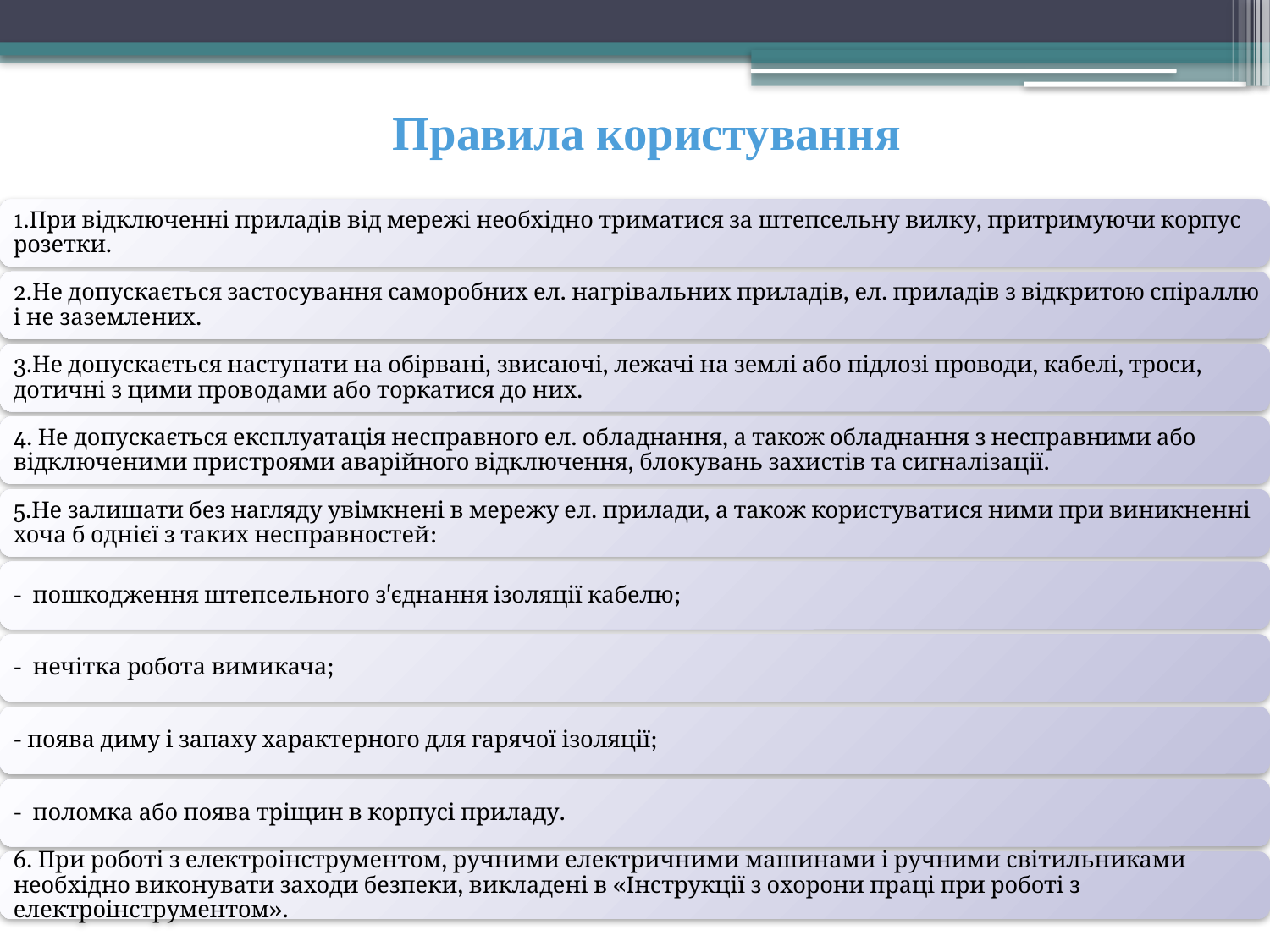

# Правила користування
1.При відключенні приладів від мережі необхідно триматися за штепсельну вилку, притримуючи корпус розетки.
2.Не допускається застосування саморобних ел. нагрівальних приладів, ел. приладів з відкритою спіраллю і не заземлених.
3.Не допускається наступати на обірвані, звисаючі, лежачі на землі або підлозі проводи, кабелі, троси, дотичні з цими проводами або торкатися до них.
4. Не допускається експлуатація несправного ел. обладнання, а також обладнання з несправними або відключеними пристроями аварійного відключення, блокувань захистів та сигналізації.
5.Не залишати без нагляду увімкнені в мережу ел. прилади, а також користуватися ними при виникненні хоча б однієї з таких несправностей:
-  пошкодження штепсельного з'єднання ізоляції кабелю;
-  нечітка робота вимикача;
- поява диму і запаху характерного для гарячої ізоляції;
-  поломка або поява тріщин в корпусі приладу.
6. При роботі з електроінструментом, ручними електричними машинами і ручними світильниками необхідно виконувати заходи безпеки, викладені в «Інструкції з охорони праці при роботі з електроінструментом».